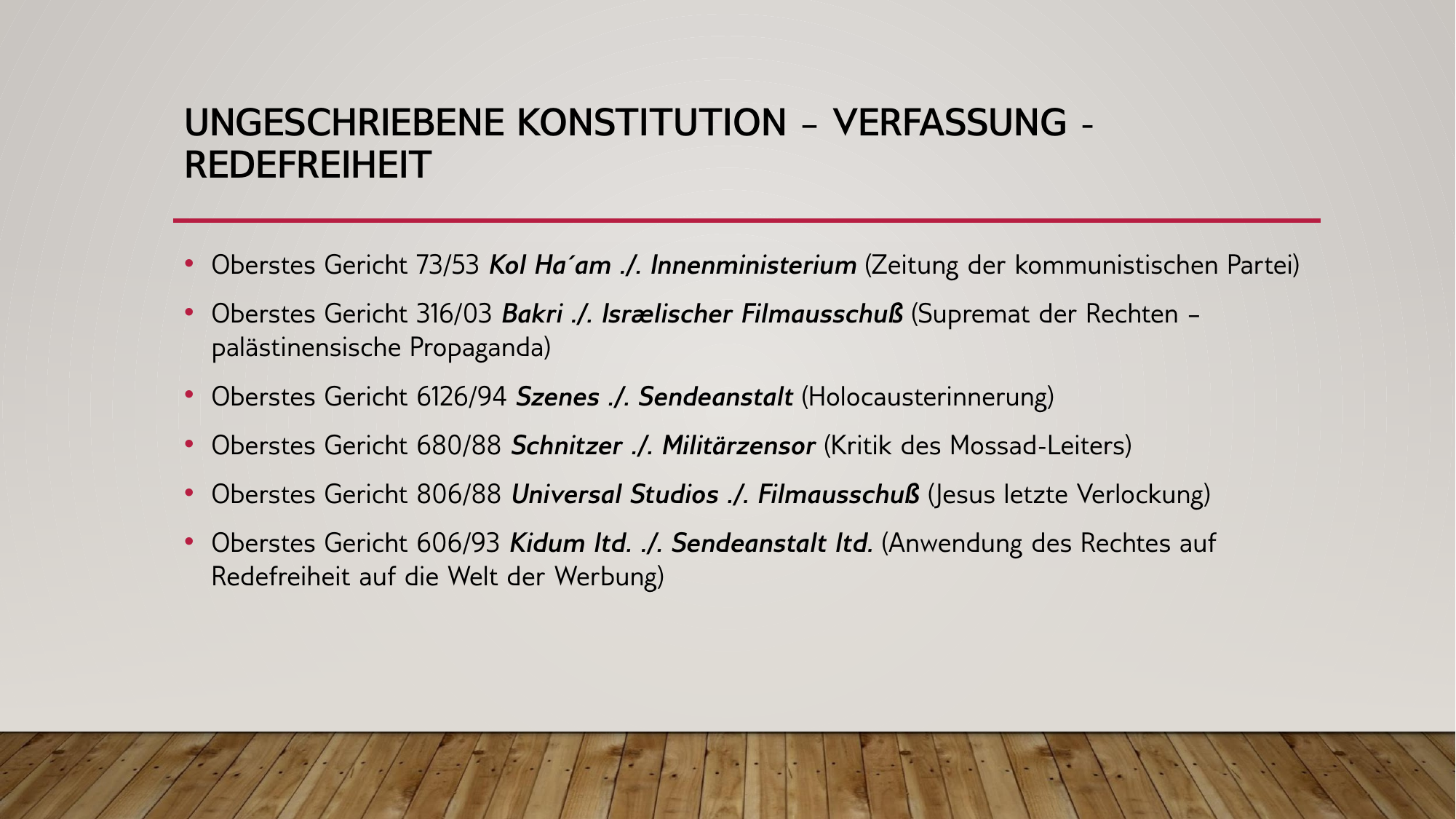

# UNGESCHRIEBENE KONSTITUTION – VERFASSUNG - REDEFREIHEIT
Oberstes Gericht 73/53 Kol Ha´am ./. Innenministerium (Zeitung der kommunistischen Partei)
Oberstes Gericht 316/03 Bakri ./. Israelischer Filmausschuß (Supremat der Rechten – palästinensische Propaganda)
Oberstes Gericht 6126/94 Szenes ./. Sendeanstalt (Holocausterinnerung)
Oberstes Gericht 680/88 Schnitzer ./. Militärzensor (Kritik des Mossad-Leiters)
Oberstes Gericht 806/88 Universal Studios ./. Filmausschuß (Jesus letzte Verlockung)
Oberstes Gericht 606/93 Kidum ltd. ./. Sendeanstalt ltd. (Anwendung des Rechtes auf Redefreiheit auf die Welt der Werbung)